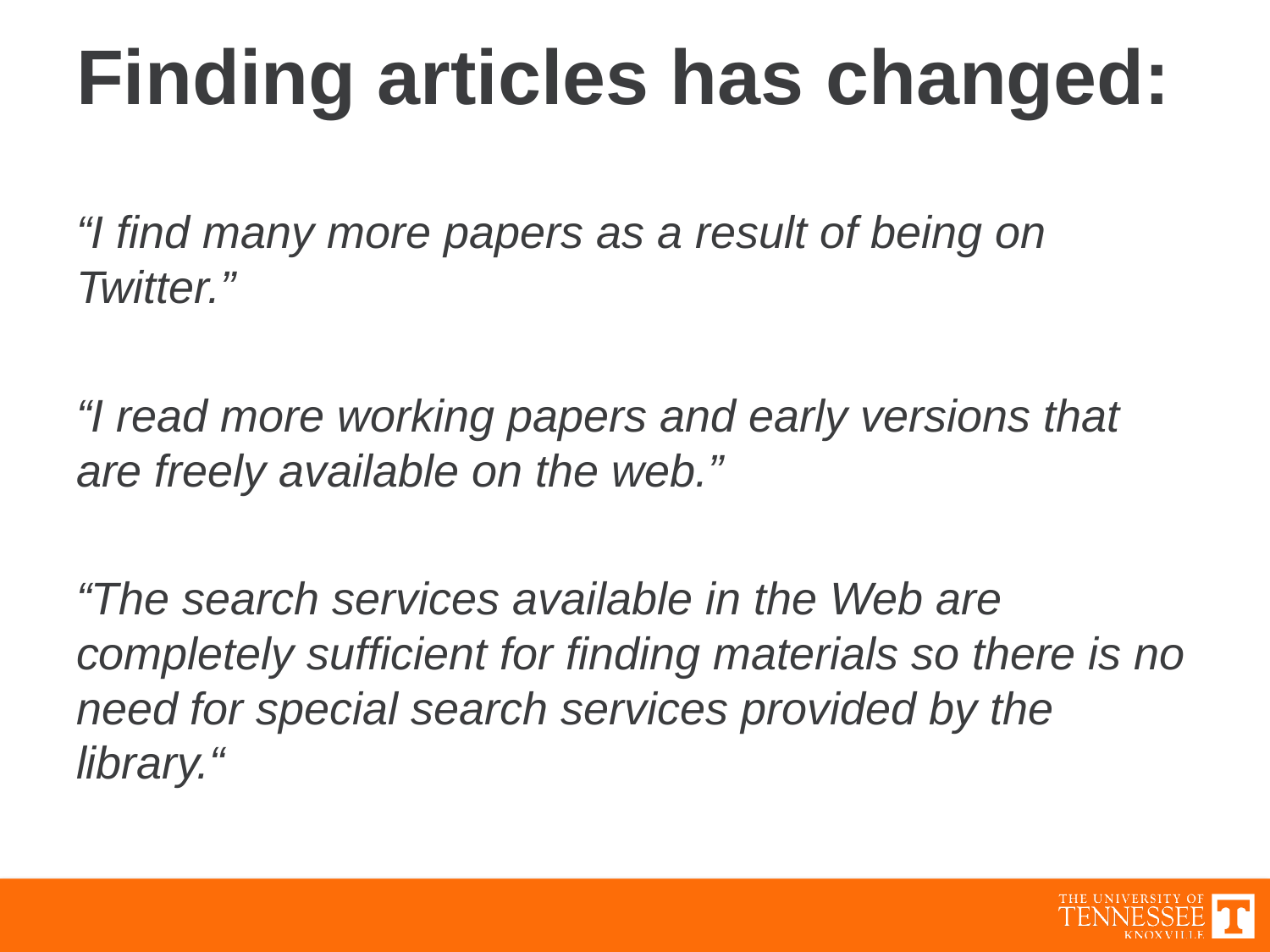

# Finding articles has changed:
“I find many more papers as a result of being on Twitter.”

“I read more working papers and early versions that are freely available on the web.”

“The search services available in the Web are completely sufficient for finding materials so there is no need for special search services provided by the library.“